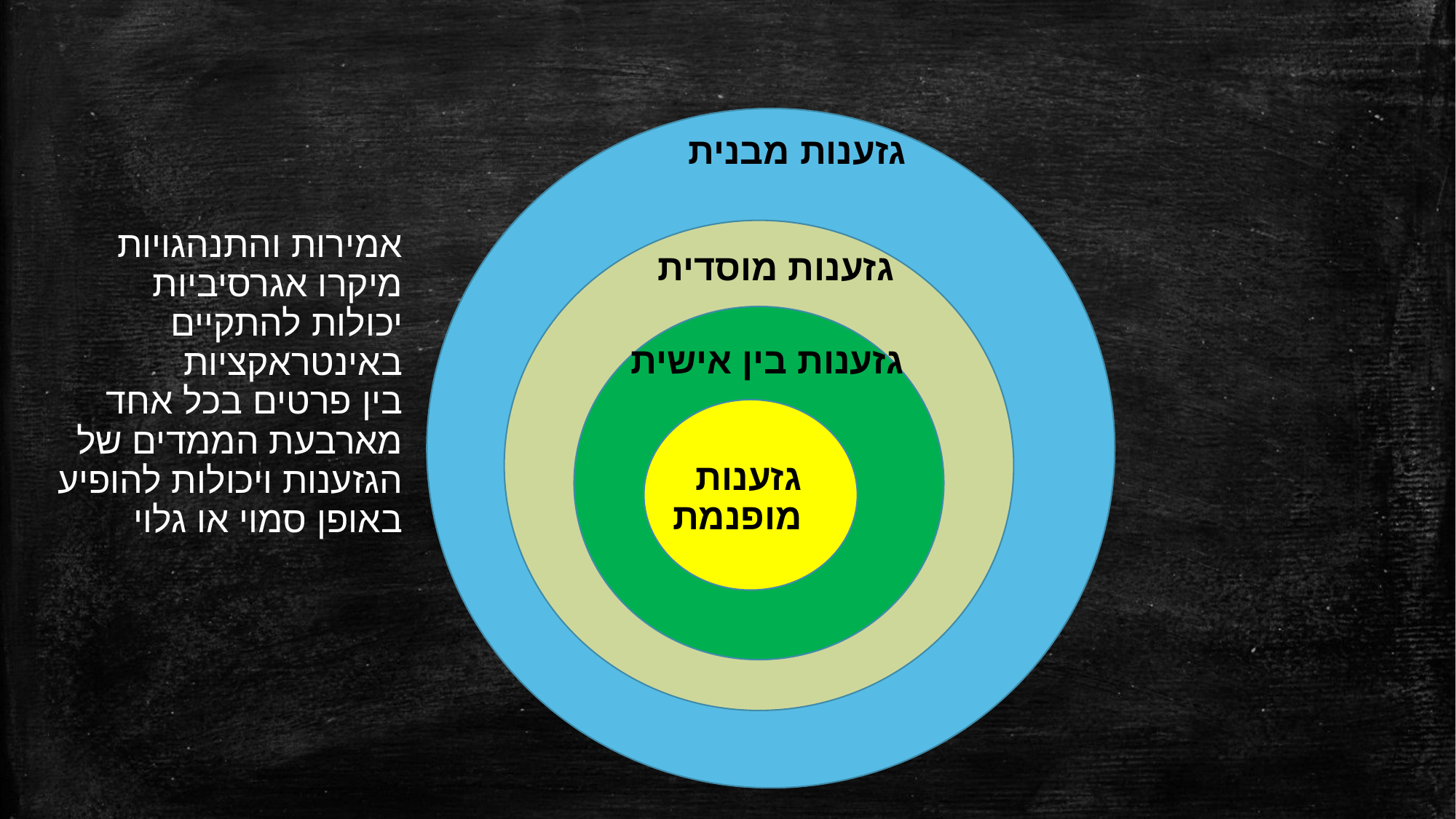

ג
גזענות מבנית

גזענות מוסדית

גזענות בין אישית

גזענות מופנמת
אמירות והתנהגויות
מיקרו אגרסיביות
יכולות להתקיים
באינטראקציות
בין פרטים בכל אחד
מארבעת הממדים של
הגזענות ויכולות להופיע
באופן סמוי או גלוי